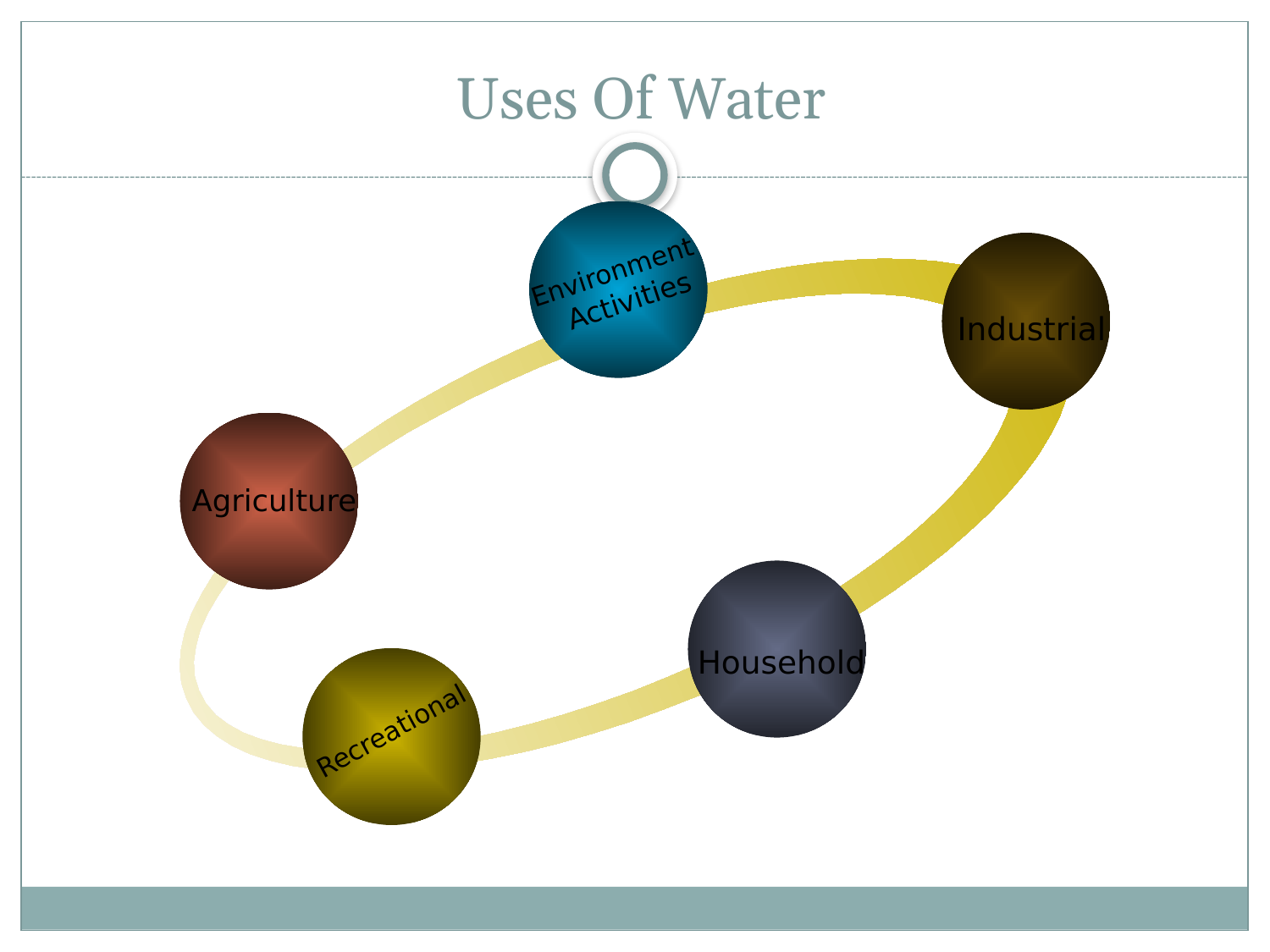

# Uses Of Water

 Environment
    Activities
Industrial

Agriculture

Household

Recreational